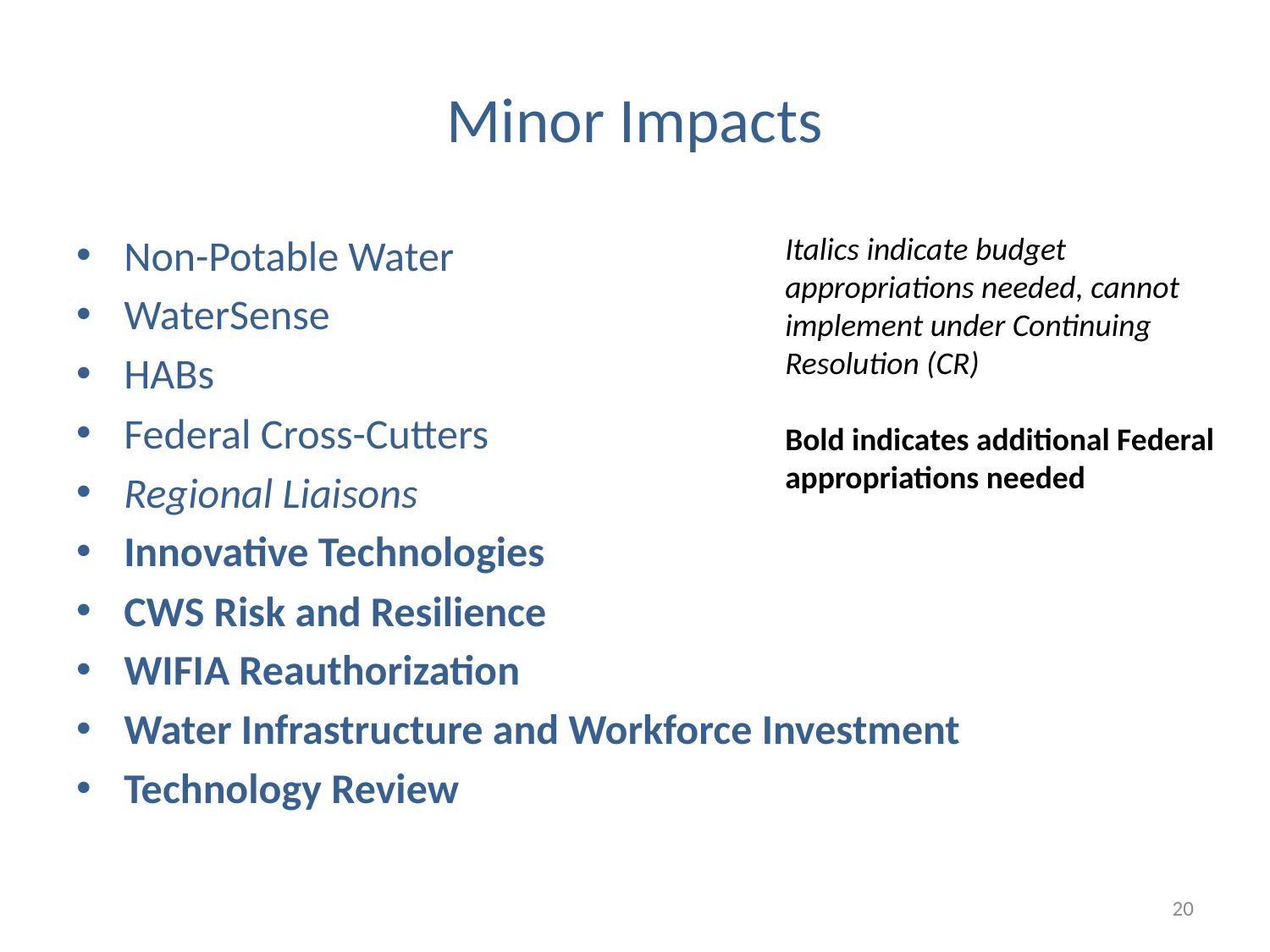

# Minor Impacts
Non-Potable Water
WaterSense
HABs
Federal Cross-Cutters
Regional Liaisons
Innovative Technologies
CWS Risk and Resilience
WIFIA Reauthorization
Water Infrastructure and Workforce Investment
Technology Review
Italics indicate budget appropriations needed, cannot implement under Continuing Resolution (CR)

Bold indicates additional Federal appropriations needed
20